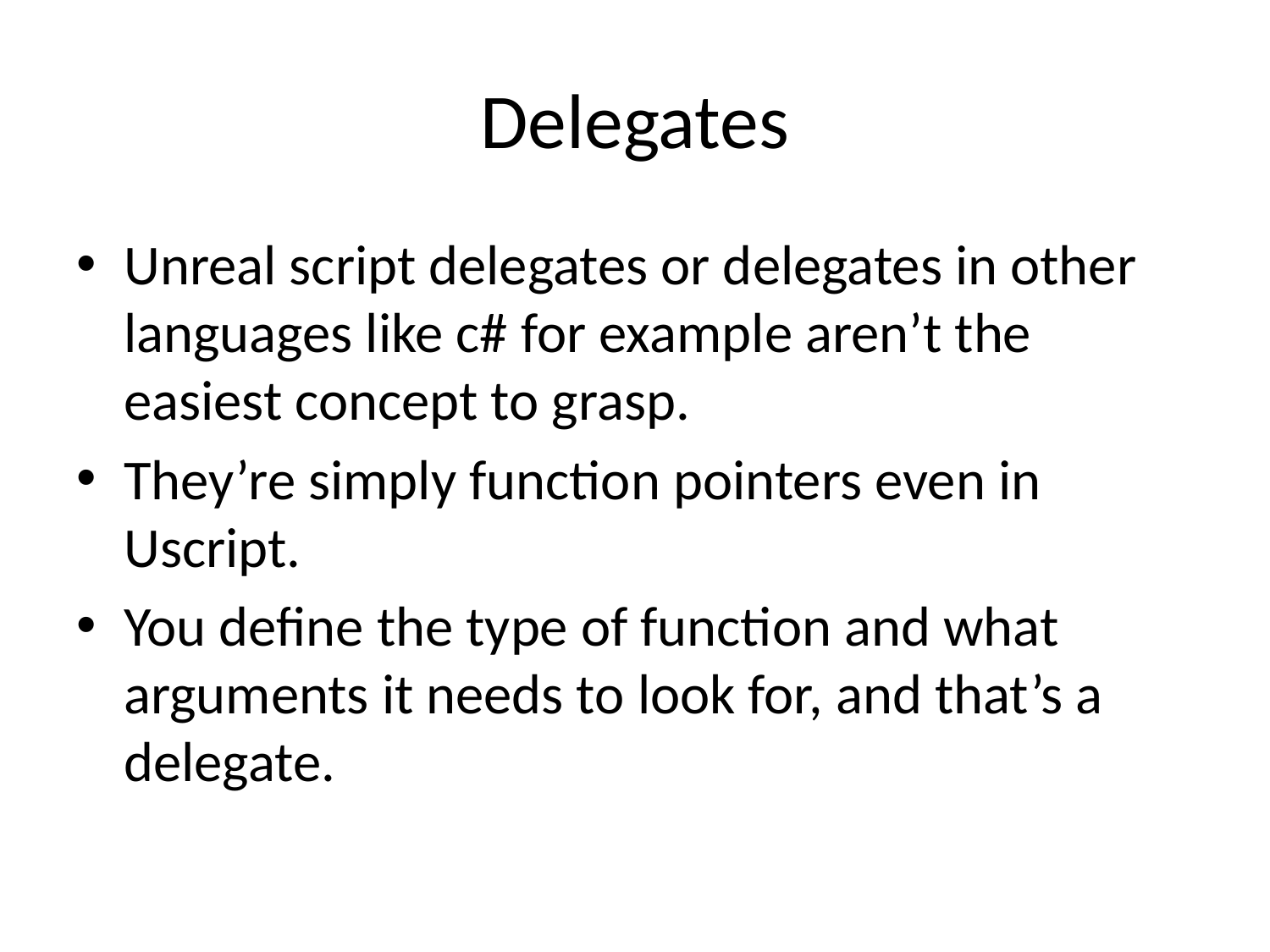

# Delegates
Unreal script delegates or delegates in other languages like c# for example aren’t the easiest concept to grasp.
They’re simply function pointers even in Uscript.
You define the type of function and what arguments it needs to look for, and that’s a delegate.